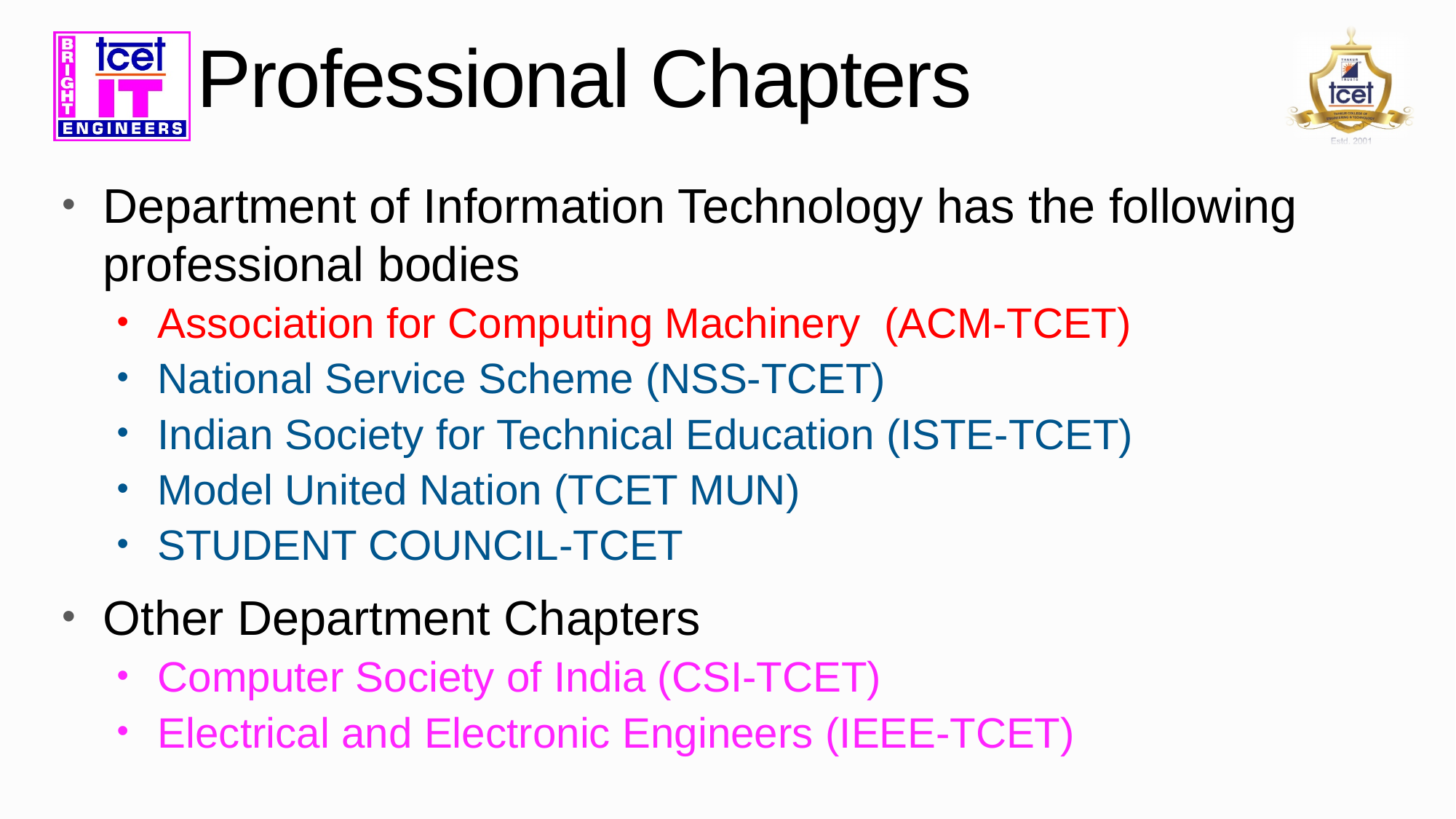

# Professional Chapters
Department of Information Technology has the following professional bodies
Association for Computing Machinery  (ACM-TCET)
National Service Scheme (NSS-TCET)
Indian Society for Technical Education (ISTE-TCET)
Model United Nation (TCET MUN)
STUDENT COUNCIL-TCET
Other Department Chapters
Computer Society of India (CSI-TCET)
Electrical and Electronic Engineers (IEEE-TCET)